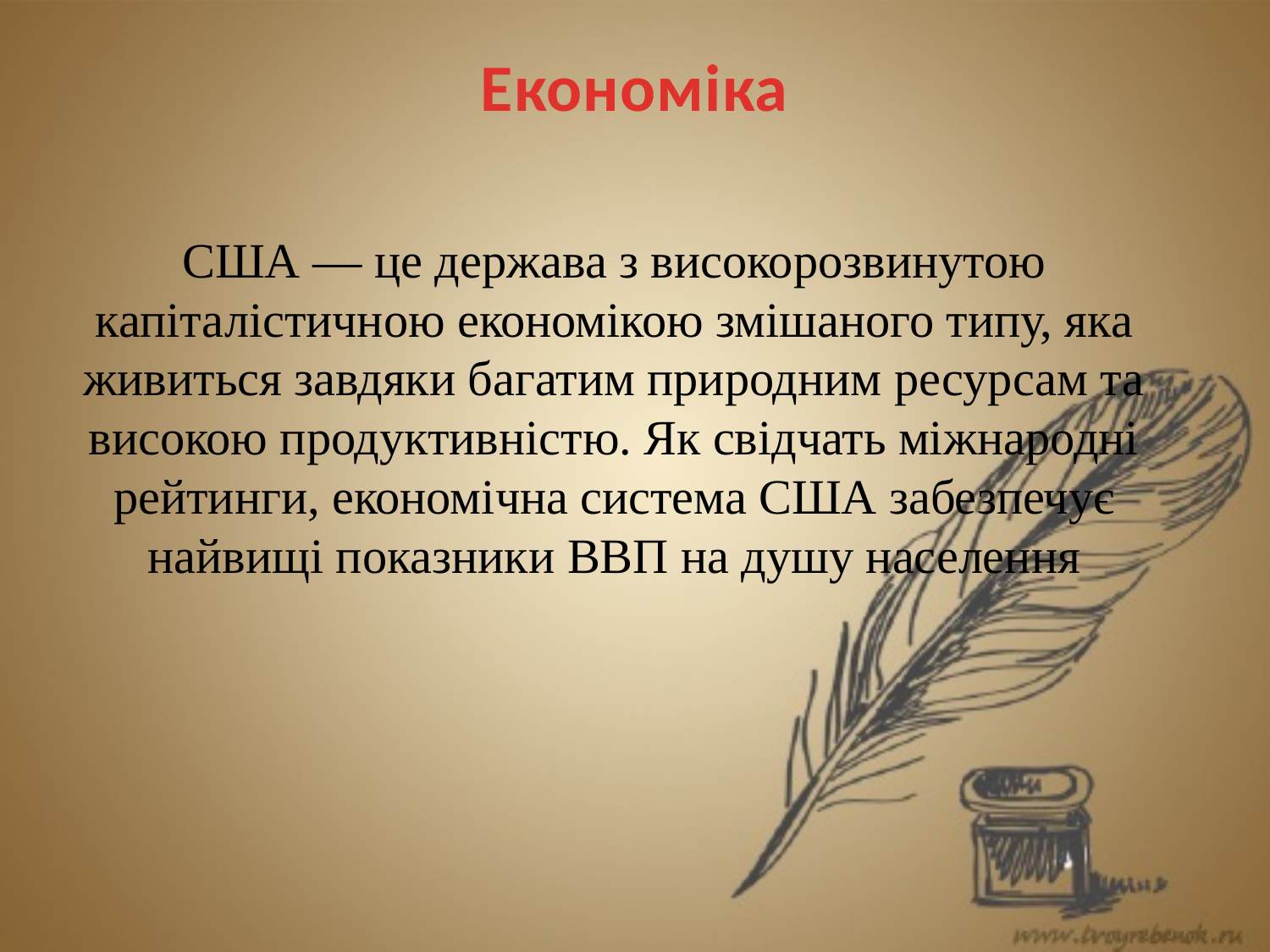

# Економіка
США — це держава з високорозвинутою капіталістичною економікою змішаного типу, яка живиться завдяки багатим природним ресурсам та високою продуктивністю. Як свідчать міжнародні рейтинги, економічна система США забезпечує найвищі показники ВВП на душу населення